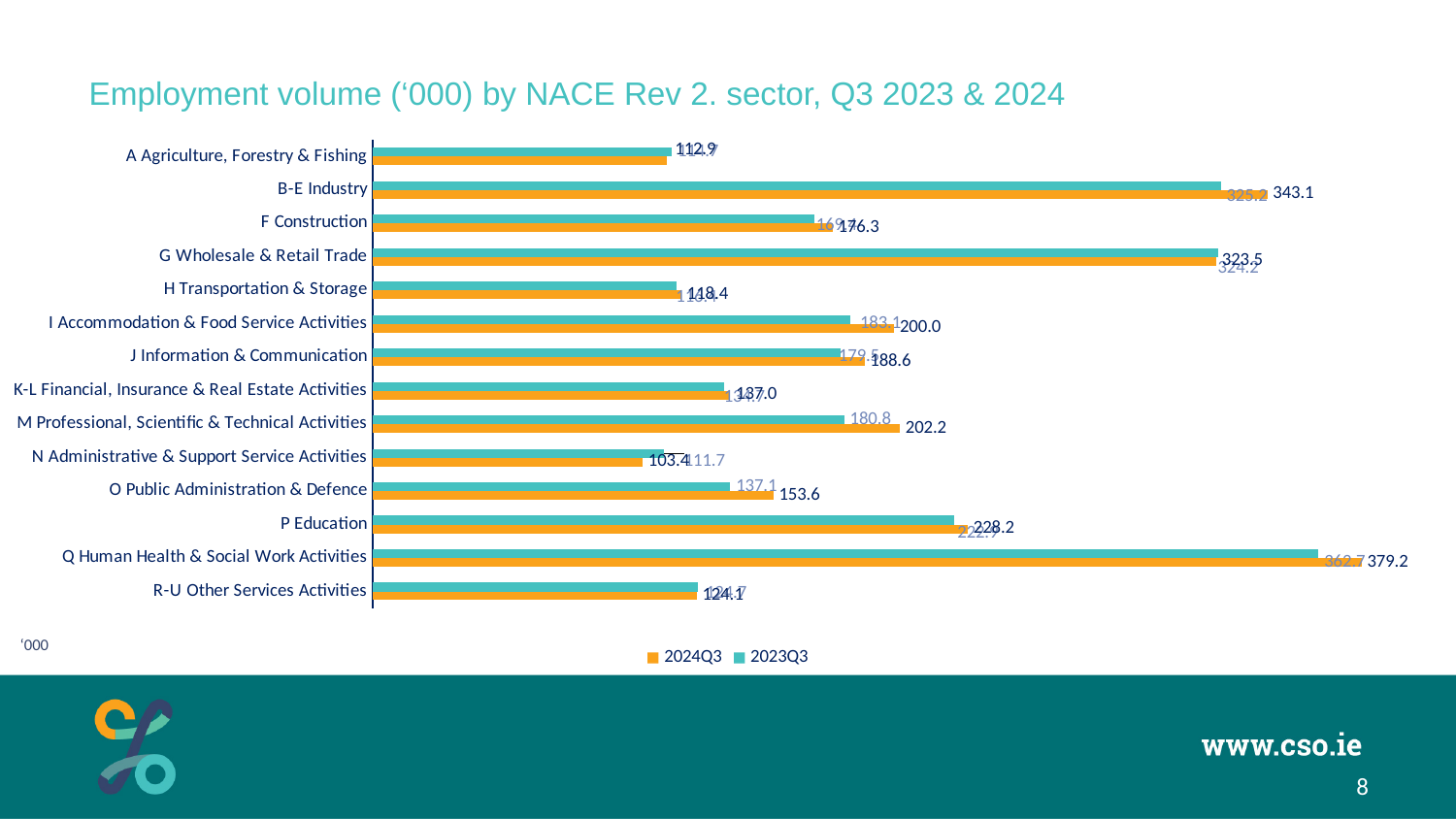

# Employment volume (‘000) by NACE Rev 2. sector, Q3 2023 & 2024

### Chart

| Category | 2023Q3 | 2024Q3 |
|---|---|---|
| A Agriculture, Forestry & Fishing | 114.67513211307443 | 112.91002485134476 |
| B-E Industry | 325.2199453495356 | 343.0850645232023 |
| F Construction | 169.39834610624115 | 176.2656900440858 |
| G Wholesale & Retail Trade | 324.23789767440223 | 323.4744911250855 |
| H Transportation & Storage | 116.4127169893771 | 118.35134005943776 |
| I Accommodation & Food Service Activities | 183.10909648410598 | 199.97434794723924 |
| J Information & Communication | 179.50997153195445 | 188.56908786870636 |
| K-L Financial, Insurance & Real Estate Activities | 134.73148336280016 | 137.04766934028223 |
| M Professional, Scientific & Technical Activities | 180.77771810435343 | 202.16376997927205 |
| N Administrative & Support Service Activities | 111.73726628306675 | 103.42538273472721 |
| O Public Administration & Defence | 137.13119019268603 | 153.56606885024678 |
| P Education | 222.85998912137143 | 228.19077847420306 |
| Q Human Health & Social Work Activities | 362.7427962993767 | 379.22145382657857 |
| R-U Other Services Activities | 124.73215596080024 | 124.14822277275678 |
‘000
8